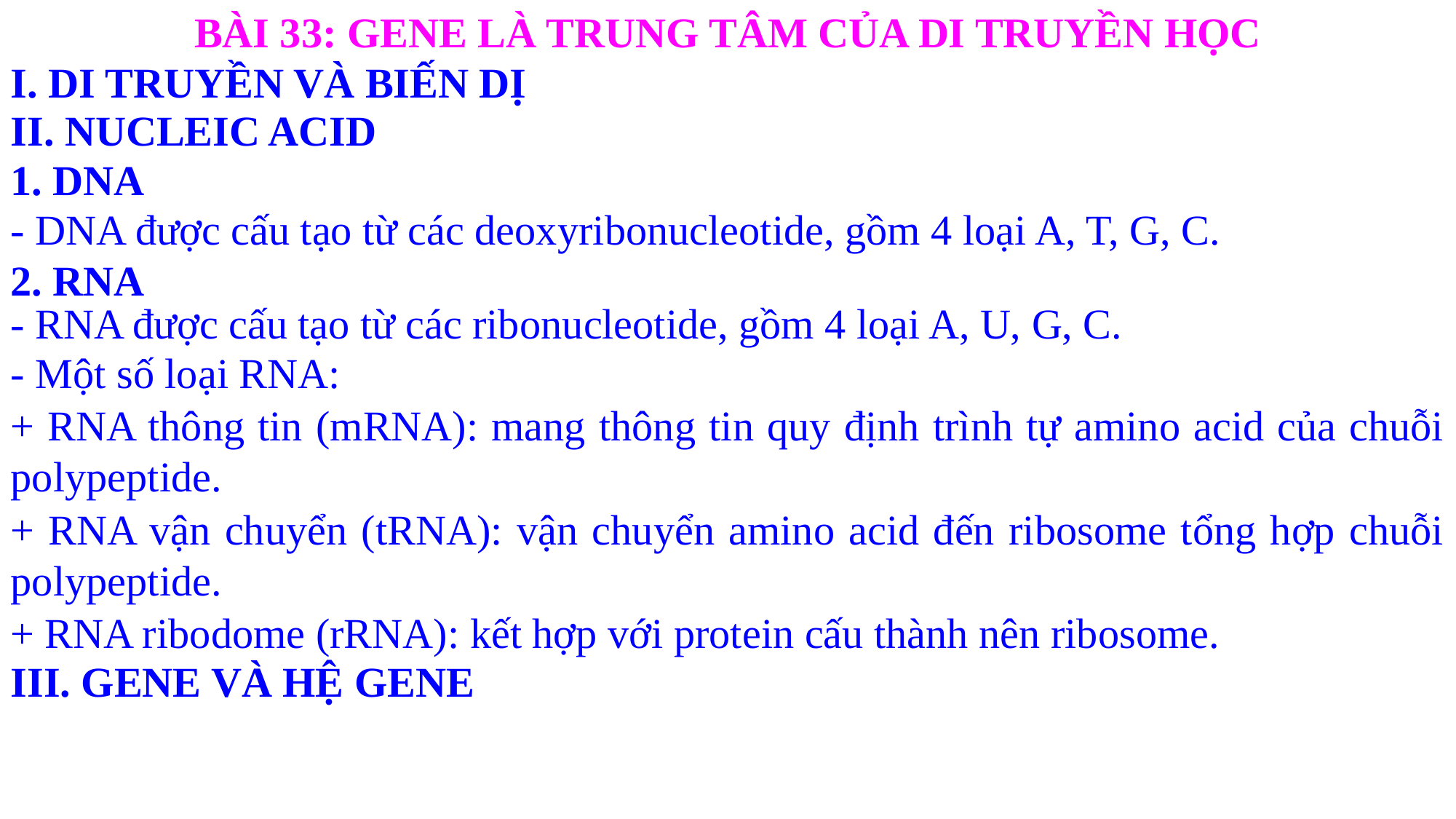

BÀI 33: GENE LÀ TRUNG TÂM CỦA DI TRUYỀN HỌC

I. DI TRUYỀN VÀ BIẾN DỊ
II. NUCLEIC ACID

1. DNA
- DNA được cấu tạo từ các deoxyribonucleotide, gồm 4 loại A, T, G, C.
2. RNA
- RNA được cấu tạo từ các ribonucleotide, gồm 4 loại A, U, G, C.
- Một số loại RNA:
+ RNA thông tin (mRNA): mang thông tin quy định trình tự amino acid của chuỗi polypeptide.
+ RNA vận chuyển (tRNA): vận chuyển amino acid đến ribosome tổng hợp chuỗi polypeptide.
+ RNA ribodome (rRNA): kết hợp với protein cấu thành nên ribosome.
III. GENE VÀ HỆ GENE